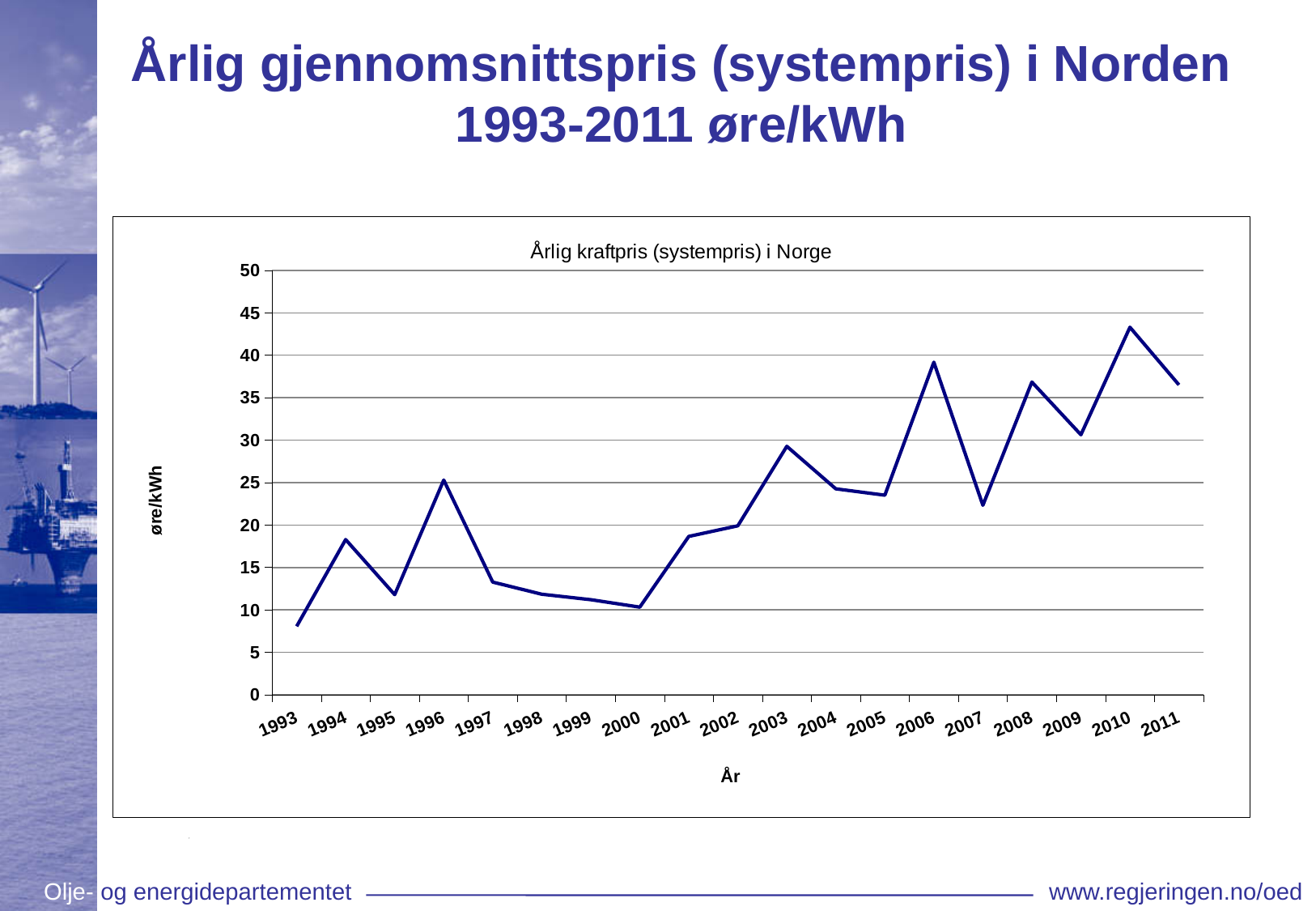

# Årlig gjennomsnittspris (systempris) i Norden 1993-2011 øre/kWh

### Chart: Årlig kraftpris (systempris) i Norge

| Category |  |
|---|---|
| 1993 | 8.062365384615383 |
| 1994 | 18.280538461538463 |
| 1995 | 11.789615384615383 |
| 1996 | 25.28769230769229 |
| 1997 | 13.271153846153828 |
| 1998 | 11.836538461538462 |
| 1999 | 11.195038461538461 |
| 2000 | 10.317259615384636 |
| 2001 | 18.648730769230774 |
| 2002 | 19.899 |
| 2003 | 29.27048076923079 |
| 2004 | 24.258287087912088 |
| 2005 | 23.51173076923079 |
| 2006 | 39.17809615384607 |
| 2007 | 22.32012290871553 |
| 2008 | 36.84597153846154 |
| 2009 | 30.635062022246757 |
| 2010 | 43.304696771978044 |
| 2011 | 36.512980769230744 |